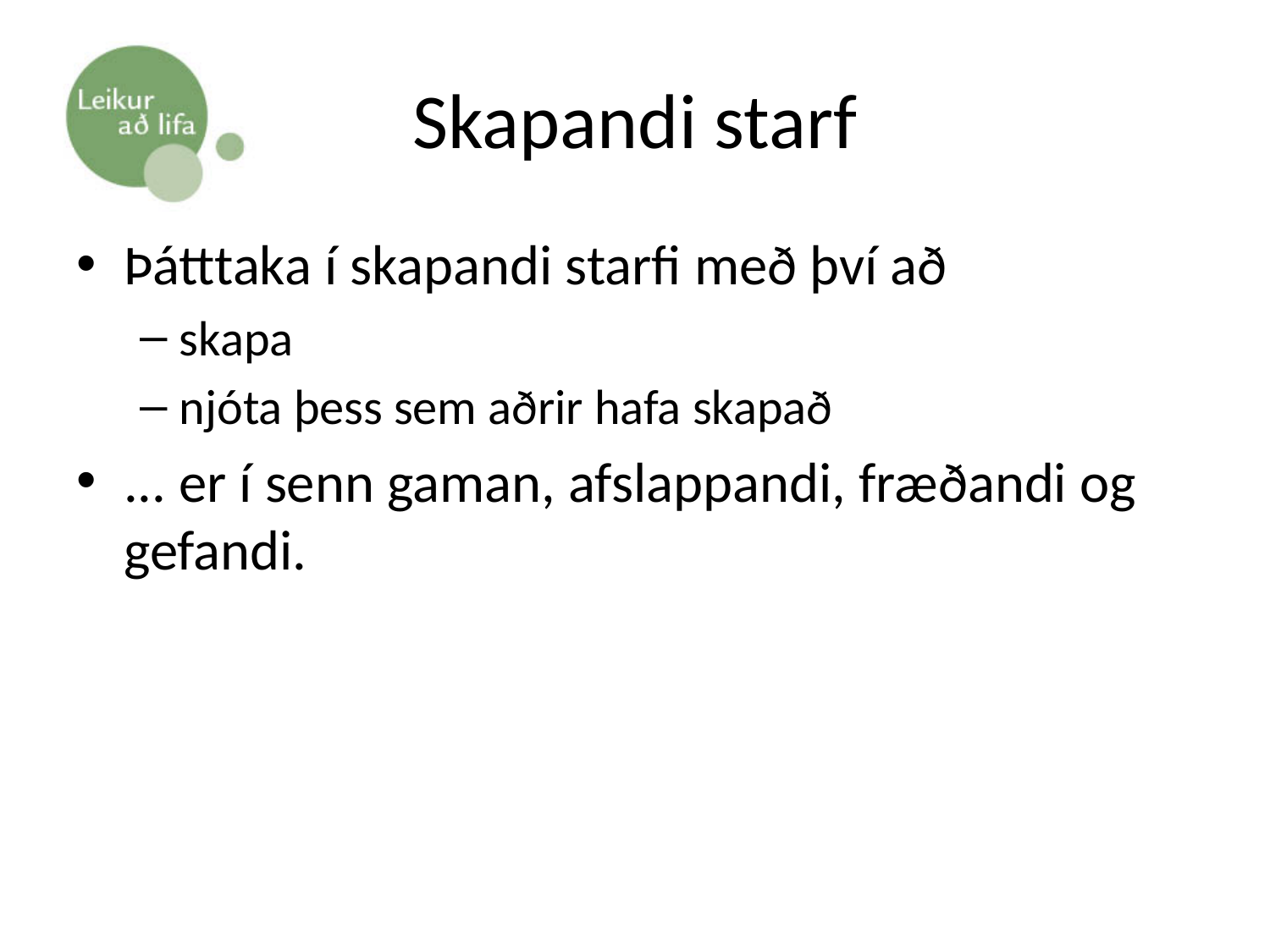

# Skapandi starf
Þátttaka í skapandi starfi með því að
skapa
njóta þess sem aðrir hafa skapað
... er í senn gaman, afslappandi, fræðandi og gefandi.